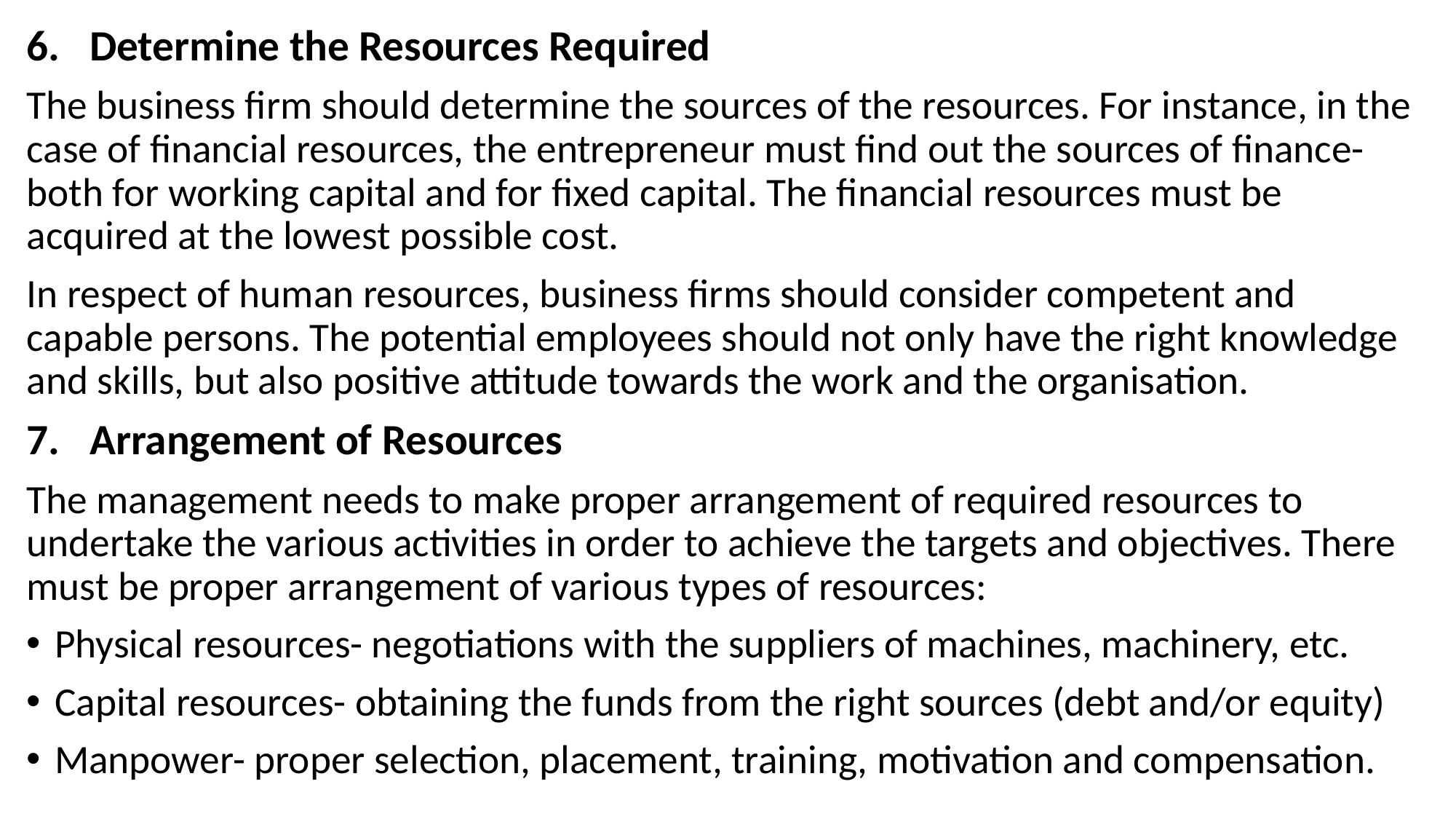

Determine the Resources Required
The business firm should determine the sources of the resources. For instance, in the case of financial resources, the entrepreneur must find out the sources of finance- both for working capital and for fixed capital. The financial resources must be acquired at the lowest possible cost.
In respect of human resources, business firms should consider competent and capable persons. The potential employees should not only have the right knowledge and skills, but also positive attitude towards the work and the organisation.
Arrangement of Resources
The management needs to make proper arrangement of required resources to undertake the various activities in order to achieve the targets and objectives. There must be proper arrangement of various types of resources:
Physical resources- negotiations with the suppliers of machines, machinery, etc.
Capital resources- obtaining the funds from the right sources (debt and/or equity)
Manpower- proper selection, placement, training, motivation and compensation.